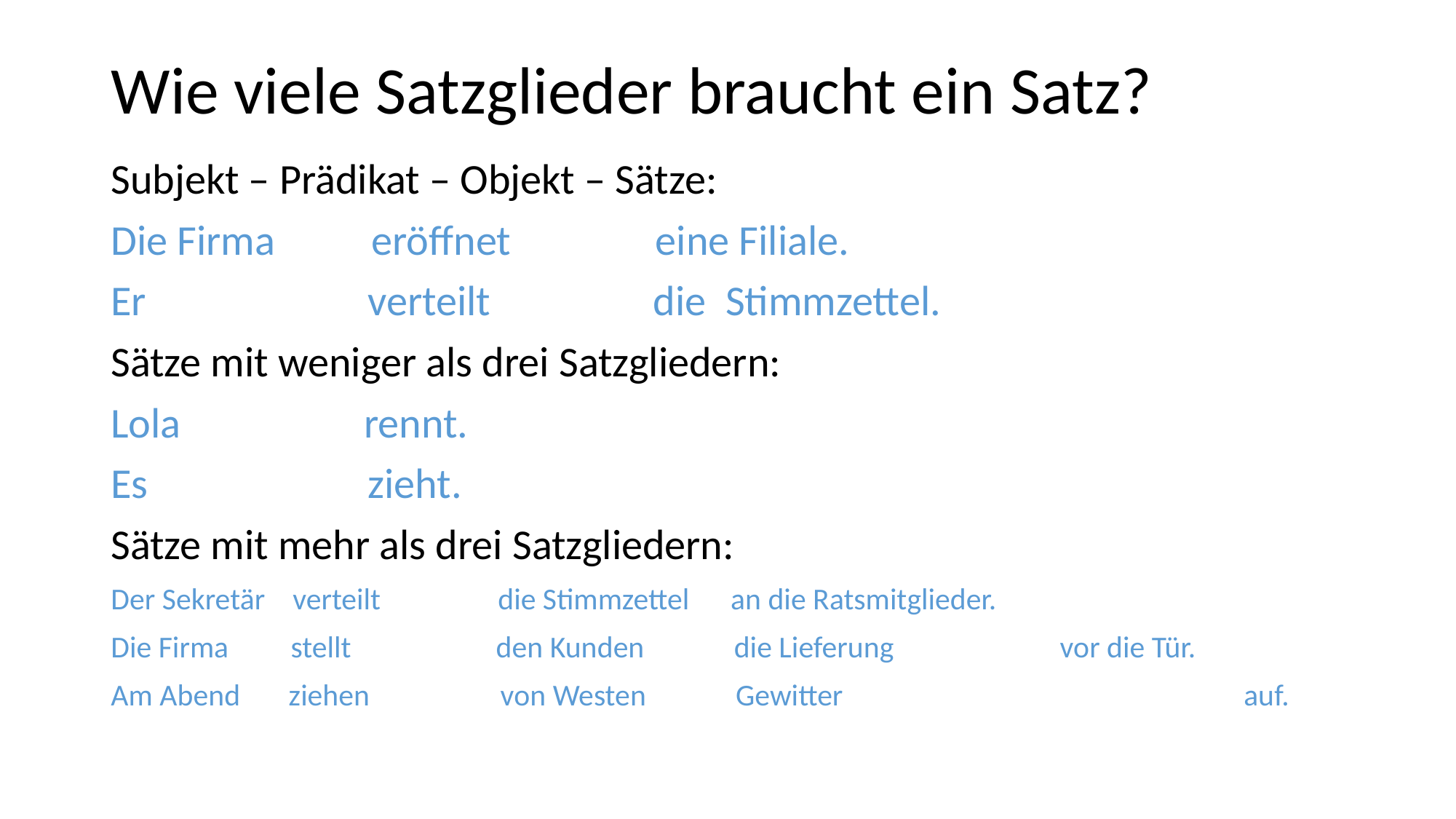

# Wie viele Satzglieder braucht ein Satz?
Subjekt – Prädikat – Objekt – Sätze:
Die Firma          eröffnet               eine Filiale.
Er 		    verteilt 	           die  Stimmzettel.
Sätze mit weniger als drei Satzgliedern:
Lola                   rennt.
Es 		    zieht.
Sätze mit mehr als drei Satzgliedern:
Der Sekretär    verteilt                 die Stimmzettel      an die Ratsmitglieder.
Die Firma         stellt                     den Kunden             die Lieferung	           vor die Tür.
Am Abend       ziehen	         von Westen             Gewitter				      auf.